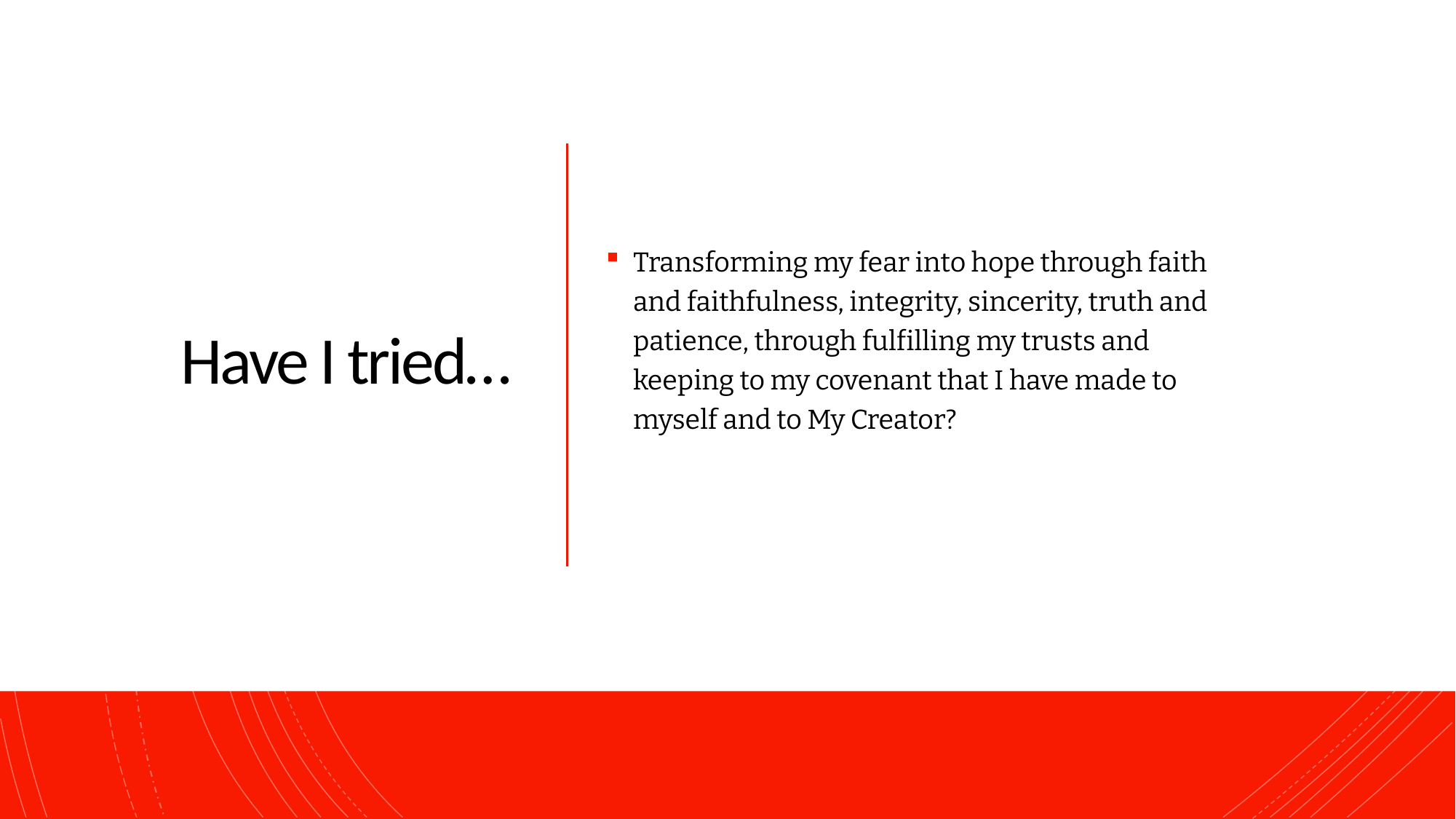

# Have I tried…
Transforming my fear into hope through faith and faithfulness, integrity, sincerity, truth and patience, through fulfilling my trusts and keeping to my covenant that I have made to myself and to My Creator?